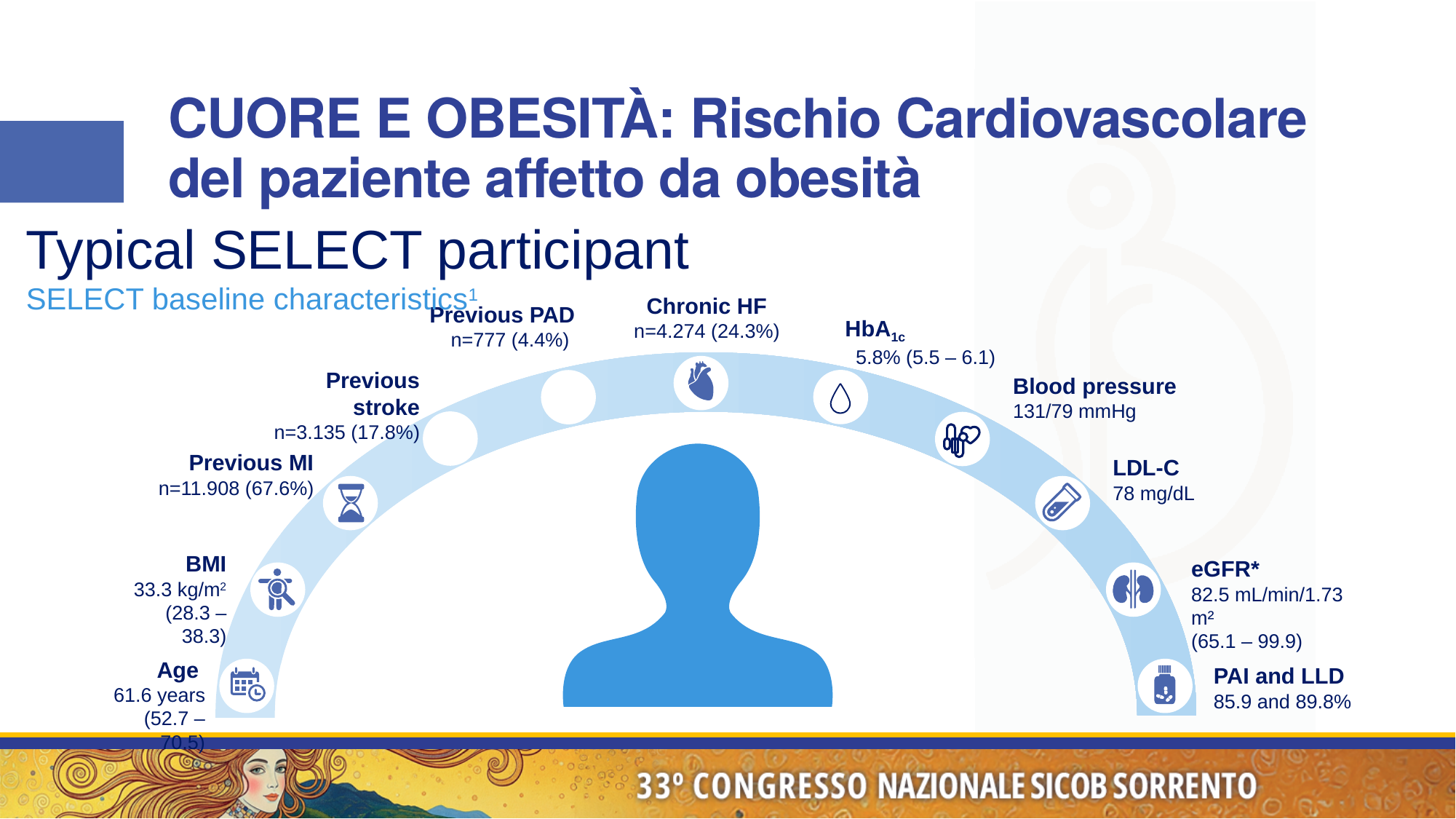

# CUORE E OBESITÀ: Rischio Cardiovascolare del paziente affetto da obesità
Typical SELECT participant
SELECT baseline characteristics1
Chronic HF
n=4.274 (24.3%)
Previous PAD
n=777 (4.4%)
HbA1c
5.8% (5.5 – 6.1)

Previous stroke
n=3.135 (17.8%)
Blood pressure
131/79 mmHg
Previous MI
n=11.908 (67.6%)

LDL-C
78 mg/dL
BMI
33.3 kg/m2
(28.3 – 38.3)
eGFR*
82.5 mL/min/1.73 m²
(65.1 – 99.9)
Age
61.6 years
(52.7 – 70.5)
PAI and LLD
85.9 and 89.8%